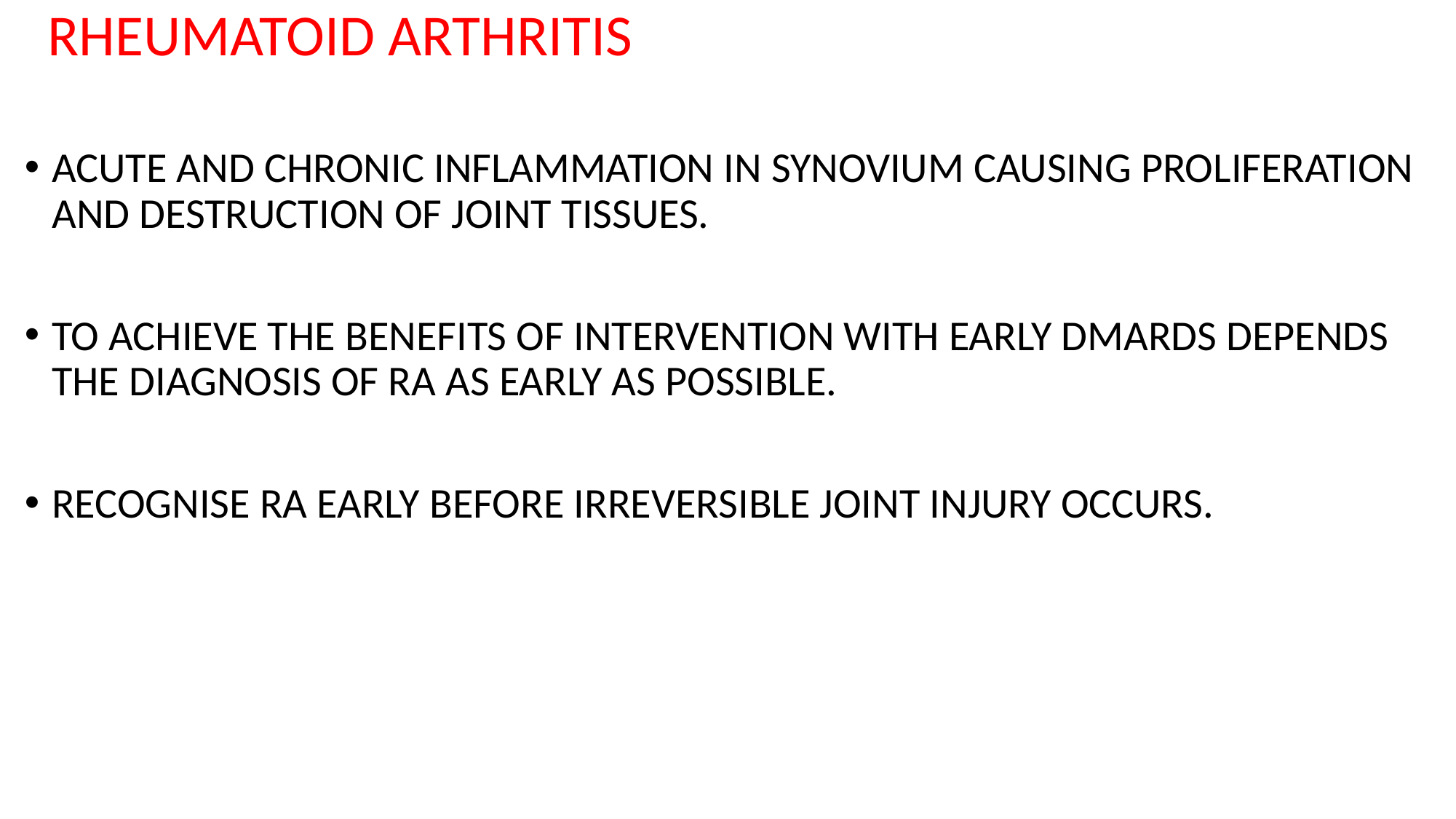

# RHEUMATOID ARTHRITIS

ACUTE AND CHRONIC INFLAMMATION IN SYNOVIUM CAUSING PROLIFERATION AND DESTRUCTION OF JOINT TISSUES.

TO ACHIEVE THE BENEFITS OF INTERVENTION WITH EARLY DMARDS DEPENDS THE DIAGNOSIS OF RA AS EARLY AS POSSIBLE.

RECOGNISE RA EARLY BEFORE IRREVERSIBLE JOINT INJURY OCCURS.